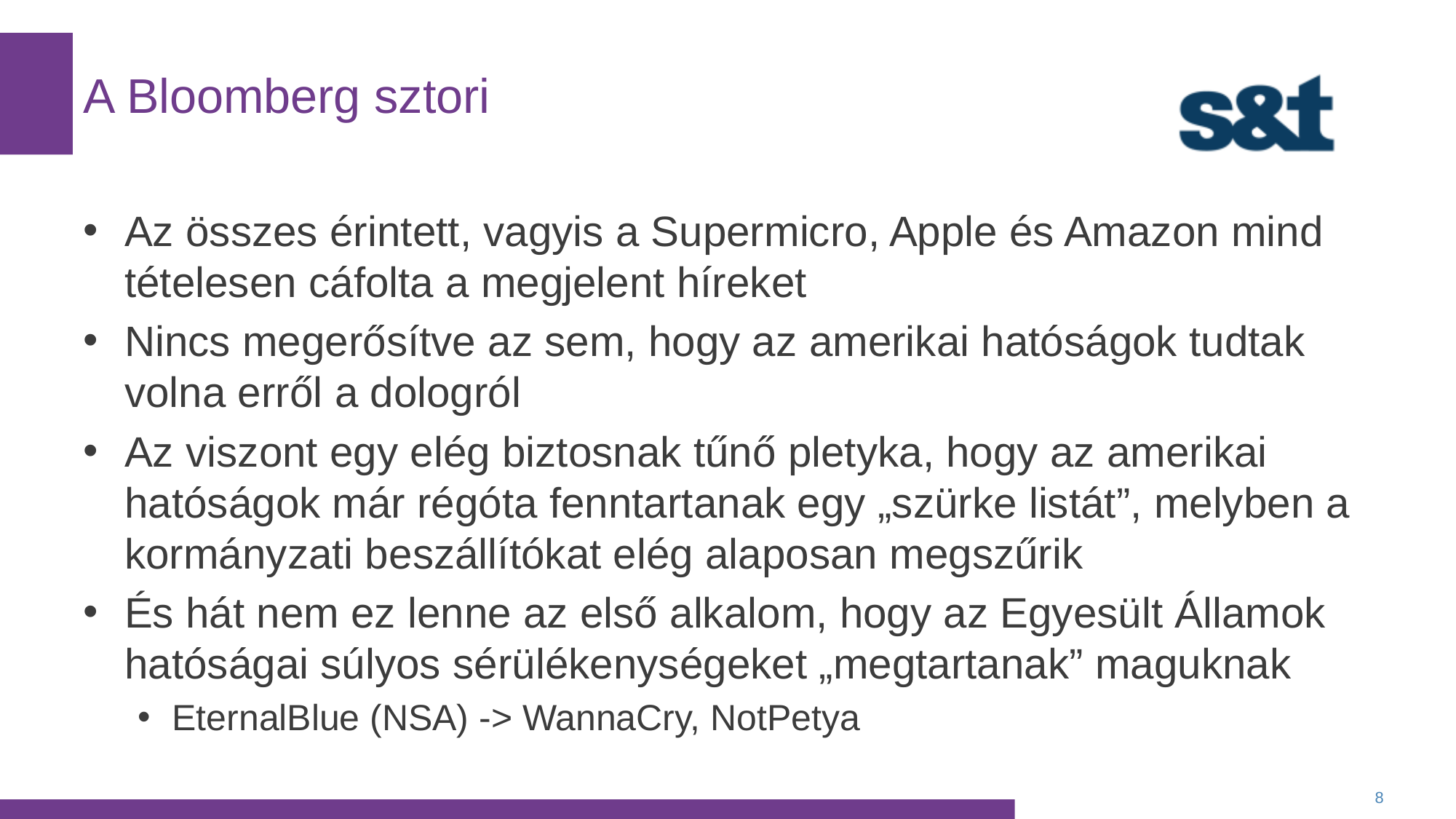

# A Bloomberg sztori
Az összes érintett, vagyis a Supermicro, Apple és Amazon mind tételesen cáfolta a megjelent híreket
Nincs megerősítve az sem, hogy az amerikai hatóságok tudtak volna erről a dologról
Az viszont egy elég biztosnak tűnő pletyka, hogy az amerikai hatóságok már régóta fenntartanak egy „szürke listát”, melyben a kormányzati beszállítókat elég alaposan megszűrik
És hát nem ez lenne az első alkalom, hogy az Egyesült Államok hatóságai súlyos sérülékenységeket „megtartanak” maguknak
EternalBlue (NSA) -> WannaCry, NotPetya

8